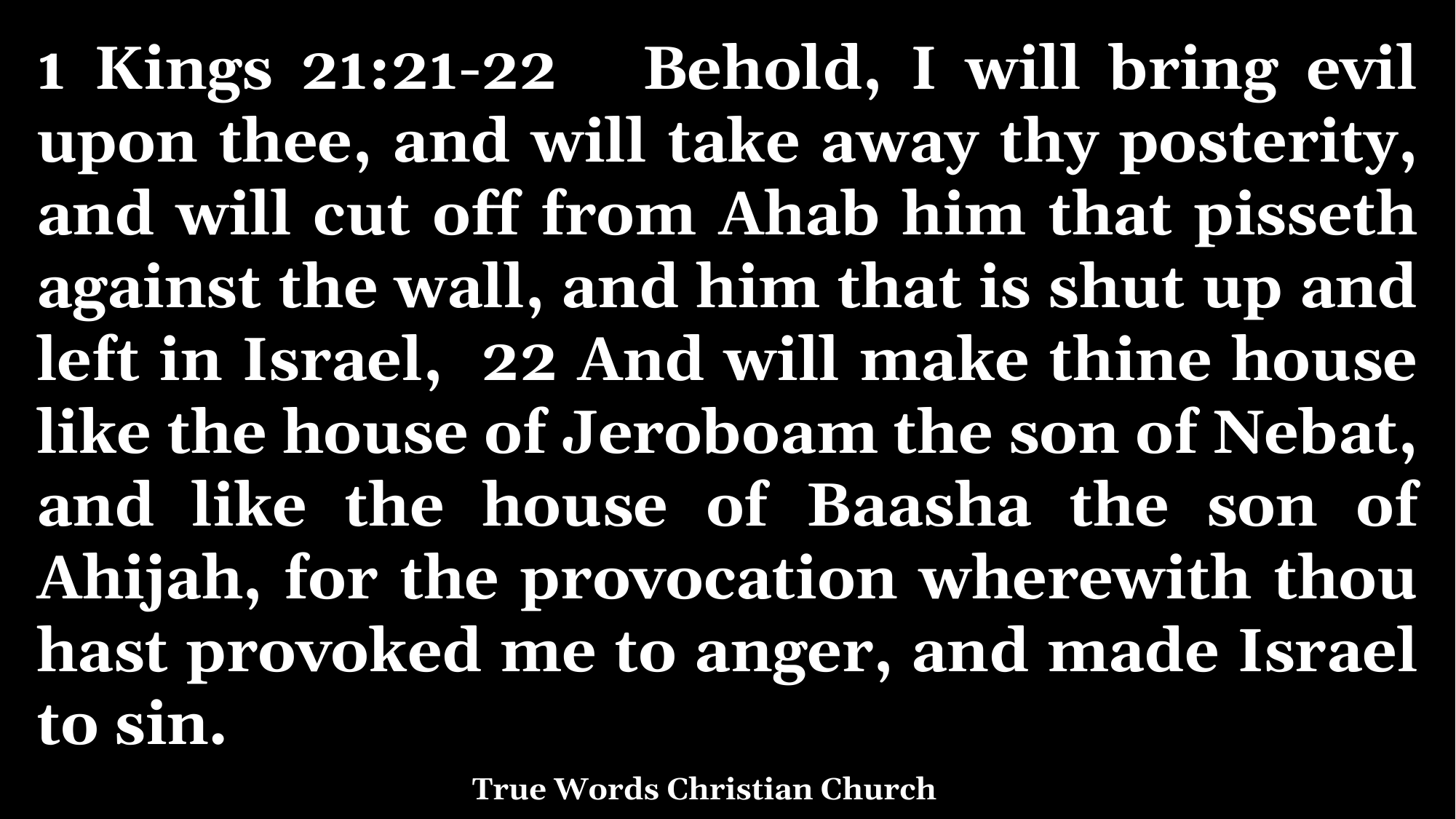

1 Kings 21:21-22   Behold, I will bring evil upon thee, and will take away thy posterity, and will cut off from Ahab him that pisseth against the wall, and him that is shut up and left in Israel,  22 And will make thine house like the house of Jeroboam the son of Nebat, and like the house of Baasha the son of Ahijah, for the provocation wherewith thou hast provoked me to anger, and made Israel to sin.
True Words Christian Church